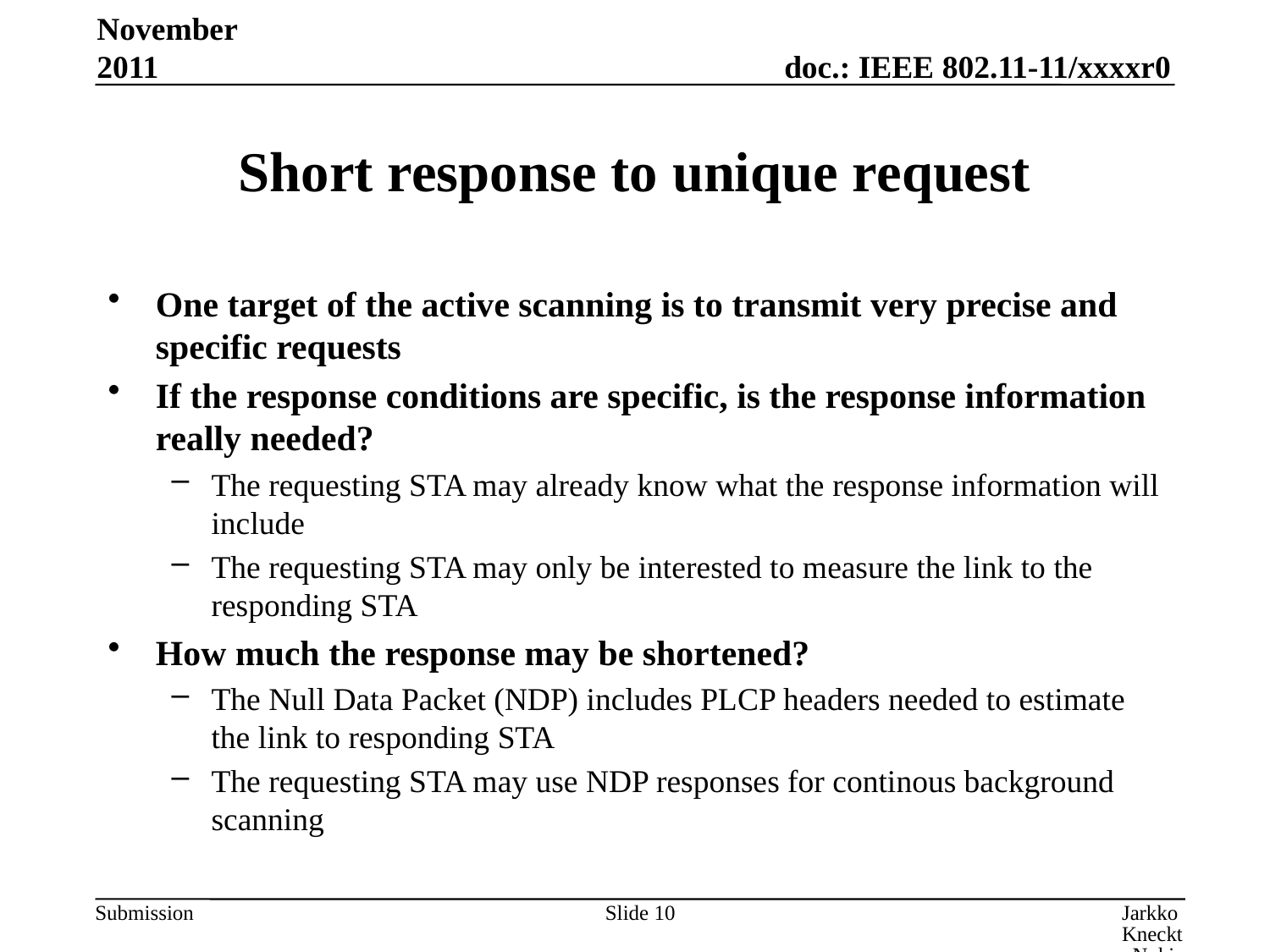

November 2011
# Short response to unique request
One target of the active scanning is to transmit very precise and specific requests
If the response conditions are specific, is the response information really needed?
The requesting STA may already know what the response information will include
The requesting STA may only be interested to measure the link to the responding STA
How much the response may be shortened?
The Null Data Packet (NDP) includes PLCP headers needed to estimate the link to responding STA
The requesting STA may use NDP responses for continous background scanning
Slide 10
Jarkko Kneckt, Nokia